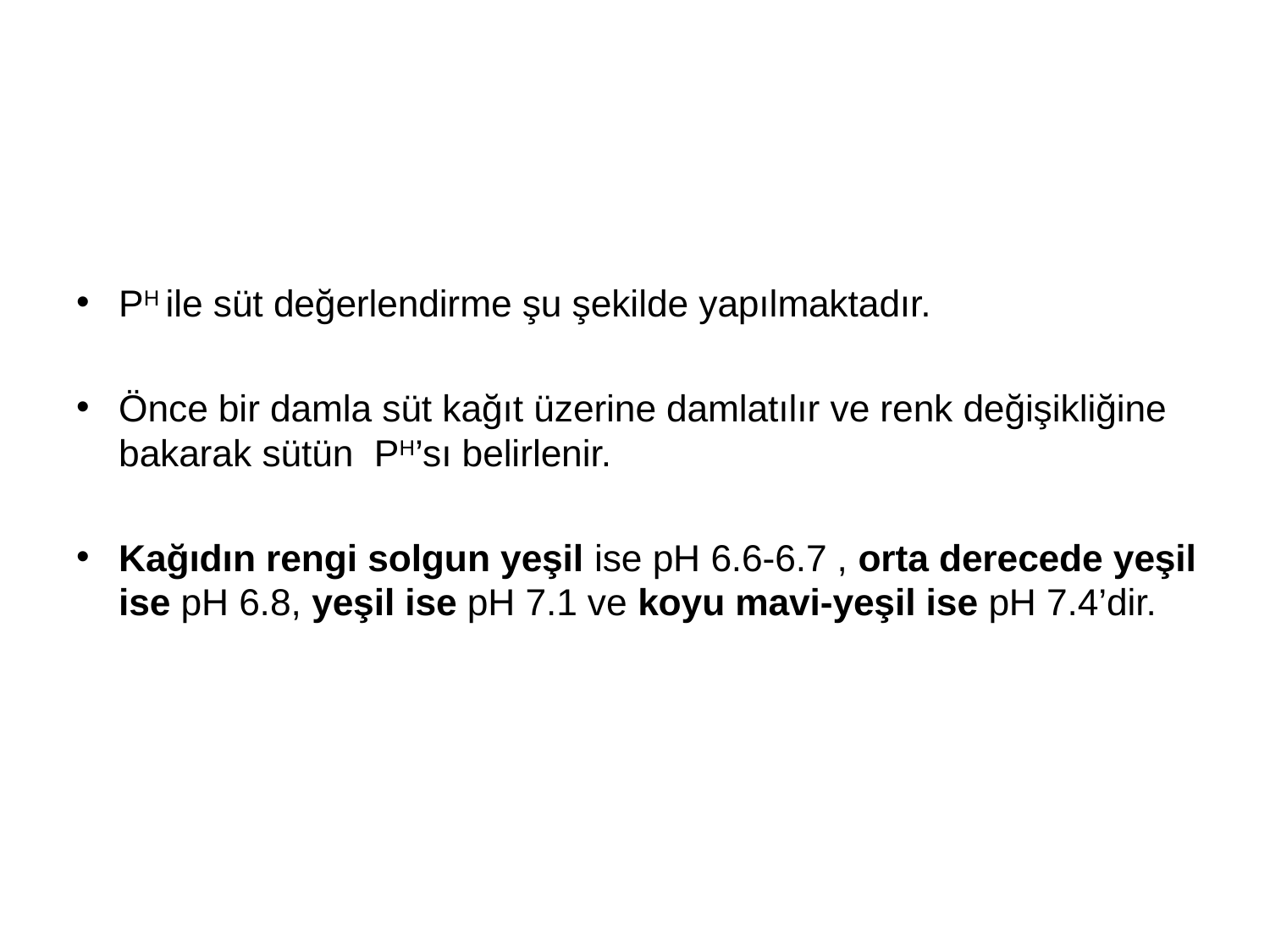

PH ile süt değerlendirme şu şekilde yapılmaktadır.

Önce bir damla süt kağıt üzerine damlatılır ve renk değişikliğine bakarak sütün  PH’sı belirlenir.

Kağıdın rengi solgun yeşil ise pH 6.6-6.7 , orta derecede yeşil ise pH 6.8, yeşil ise pH 7.1 ve koyu mavi-yeşil ise pH 7.4’dir.